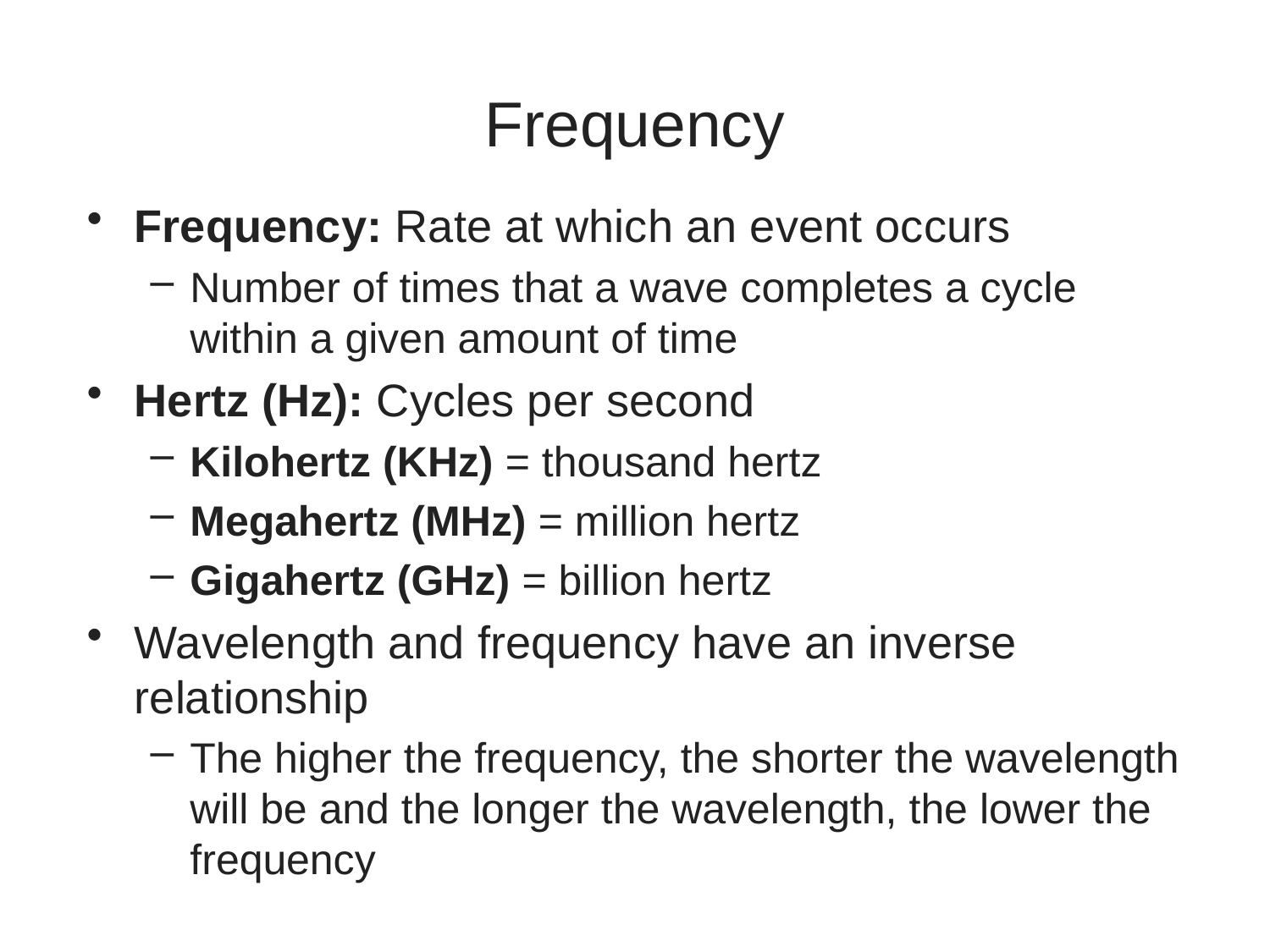

# Frequency
Frequency: Rate at which an event occurs
Number of times that a wave completes a cycle within a given amount of time
Hertz (Hz): Cycles per second
Kilohertz (KHz) = thousand hertz
Megahertz (MHz) = million hertz
Gigahertz (GHz) = billion hertz
Wavelength and frequency have an inverse relationship
The higher the frequency, the shorter the wavelength will be and the longer the wavelength, the lower the frequency
12